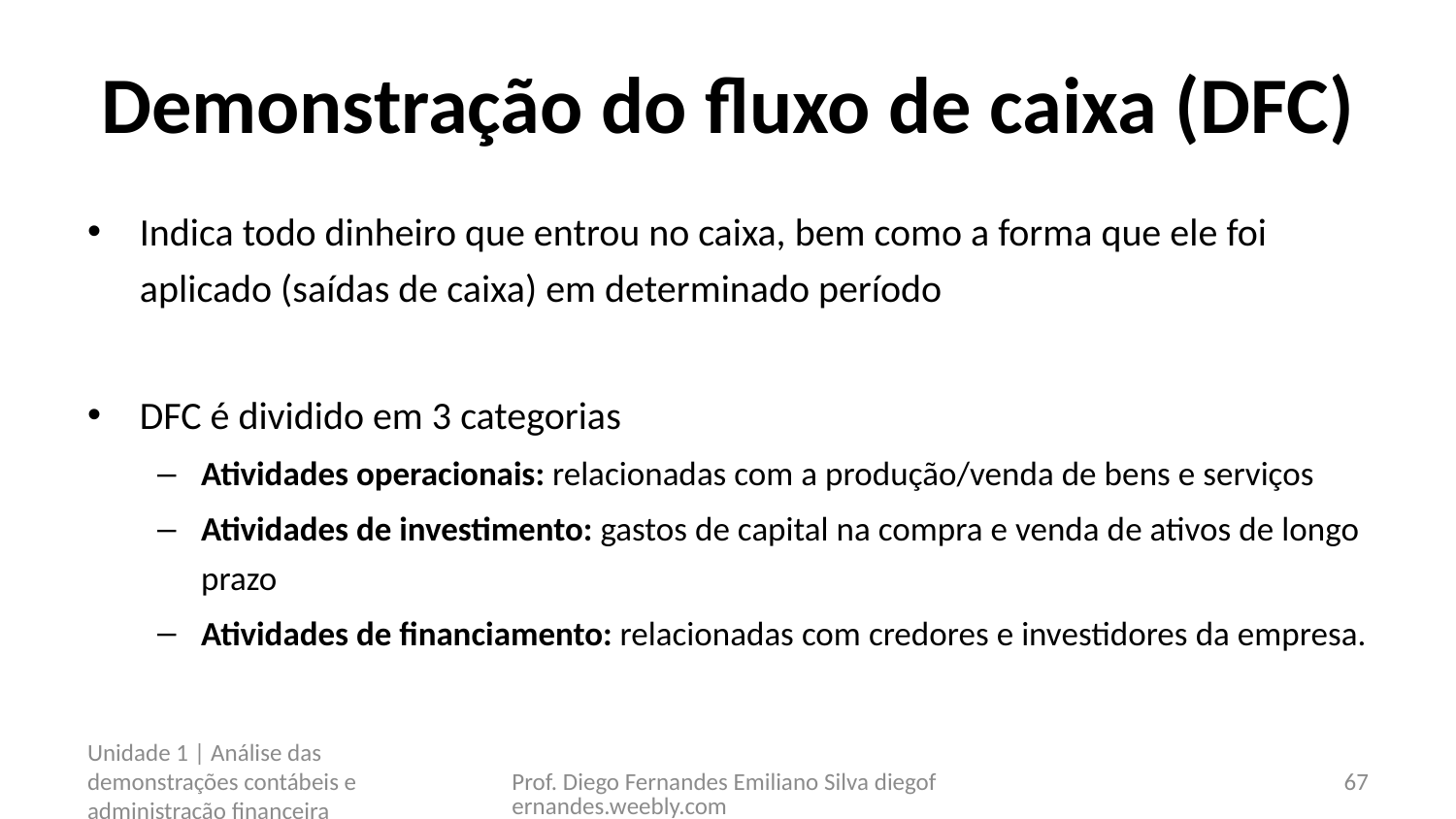

# Demonstração do fluxo de caixa (DFC)
Indica todo dinheiro que entrou no caixa, bem como a forma que ele foi aplicado (saídas de caixa) em determinado período

DFC é dividido em 3 categorias
Atividades operacionais: relacionadas com a produção/venda de bens e serviços
Atividades de investimento: gastos de capital na compra e venda de ativos de longo prazo
Atividades de financiamento: relacionadas com credores e investidores da empresa.
Unidade 1 | Análise das demonstrações contábeis e administração financeira
Prof. Diego Fernandes Emiliano Silva diegofernandes.weebly.com
67